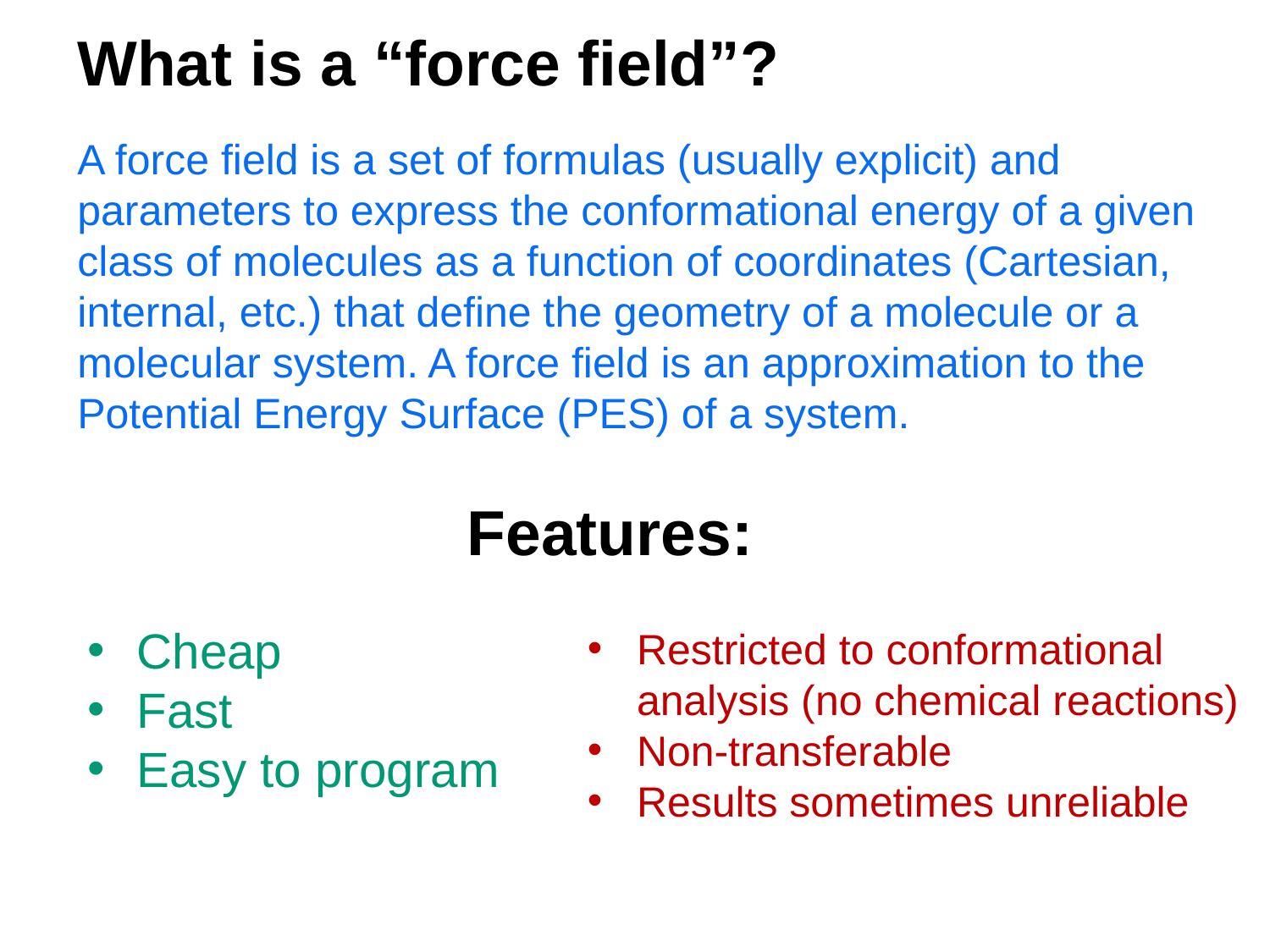

What is a “force field”?
A force field is a set of formulas (usually explicit) and parameters to express the conformational energy of a given class of molecules as a function of coordinates (Cartesian, internal, etc.) that define the geometry of a molecule or a molecular system. A force field is an approximation to the Potential Energy Surface (PES) of a system.
Features:
Cheap
Fast
Easy to program
Restricted to conformational analysis (no chemical reactions)
Non-transferable
Results sometimes unreliable